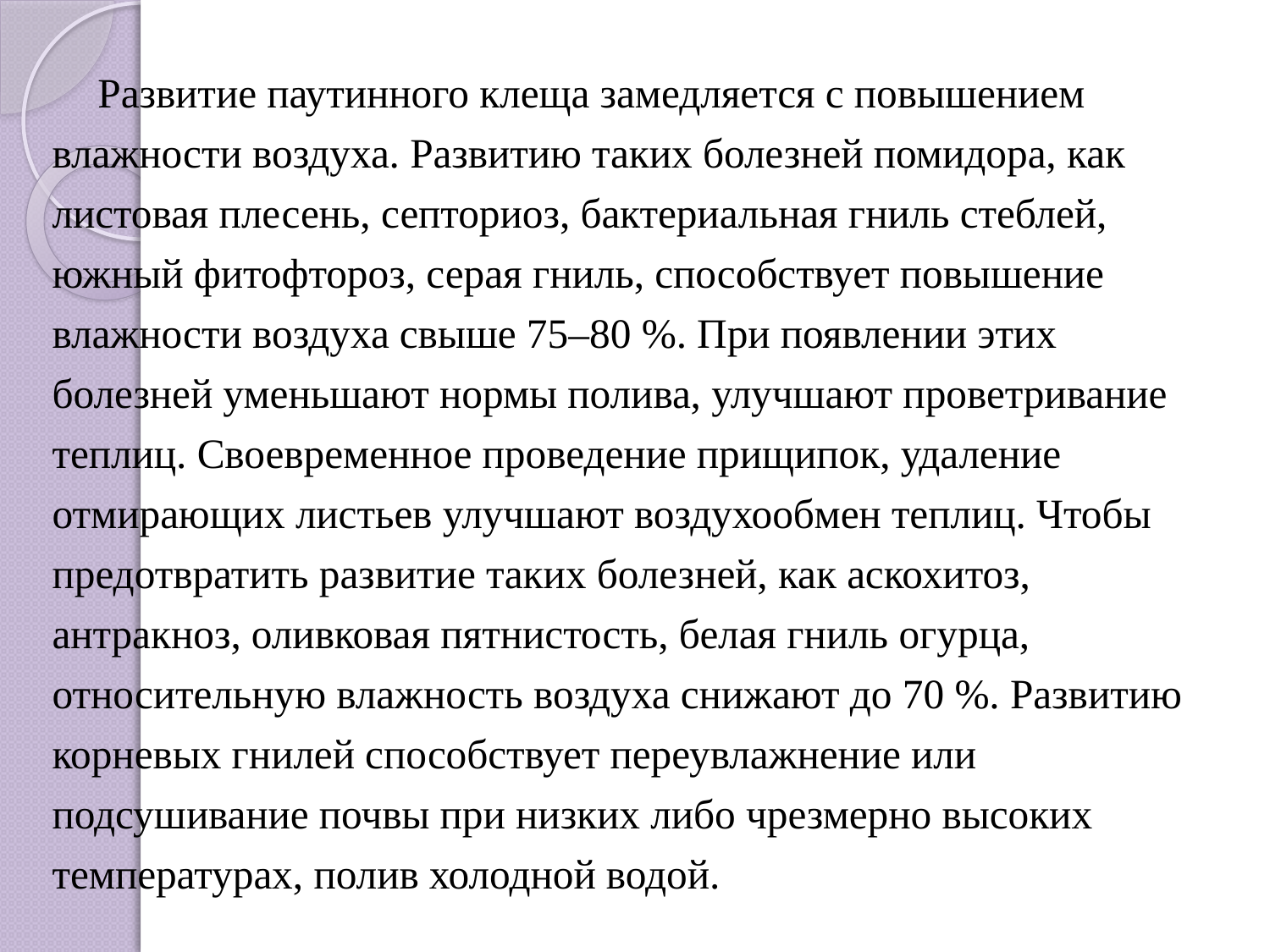

Развитие паутинного клеща замедляется с повышением влажности воздуха. Развитию таких болезней помидора, как листовая плесень, септориоз, бактериальная гниль стеблей, южный фитофтороз, серая гниль, способствует повышение влажности воздуха свыше 75–80 %. При появлении этих болезней уменьшают нормы полива, улучшают проветривание теплиц. Своевременное проведение прищипок, удаление отмирающих листьев улучшают воздухообмен теплиц. Чтобы предотвратить развитие таких болезней, как аскохитоз, антракноз, оливковая пятнистость, белая гниль огурца, относительную влажность воздуха снижают до 70 %. Развитию корневых гнилей способствует переувлажнение или подсушивание почвы при низких либо чрезмерно высоких температурах, полив холодной водой.